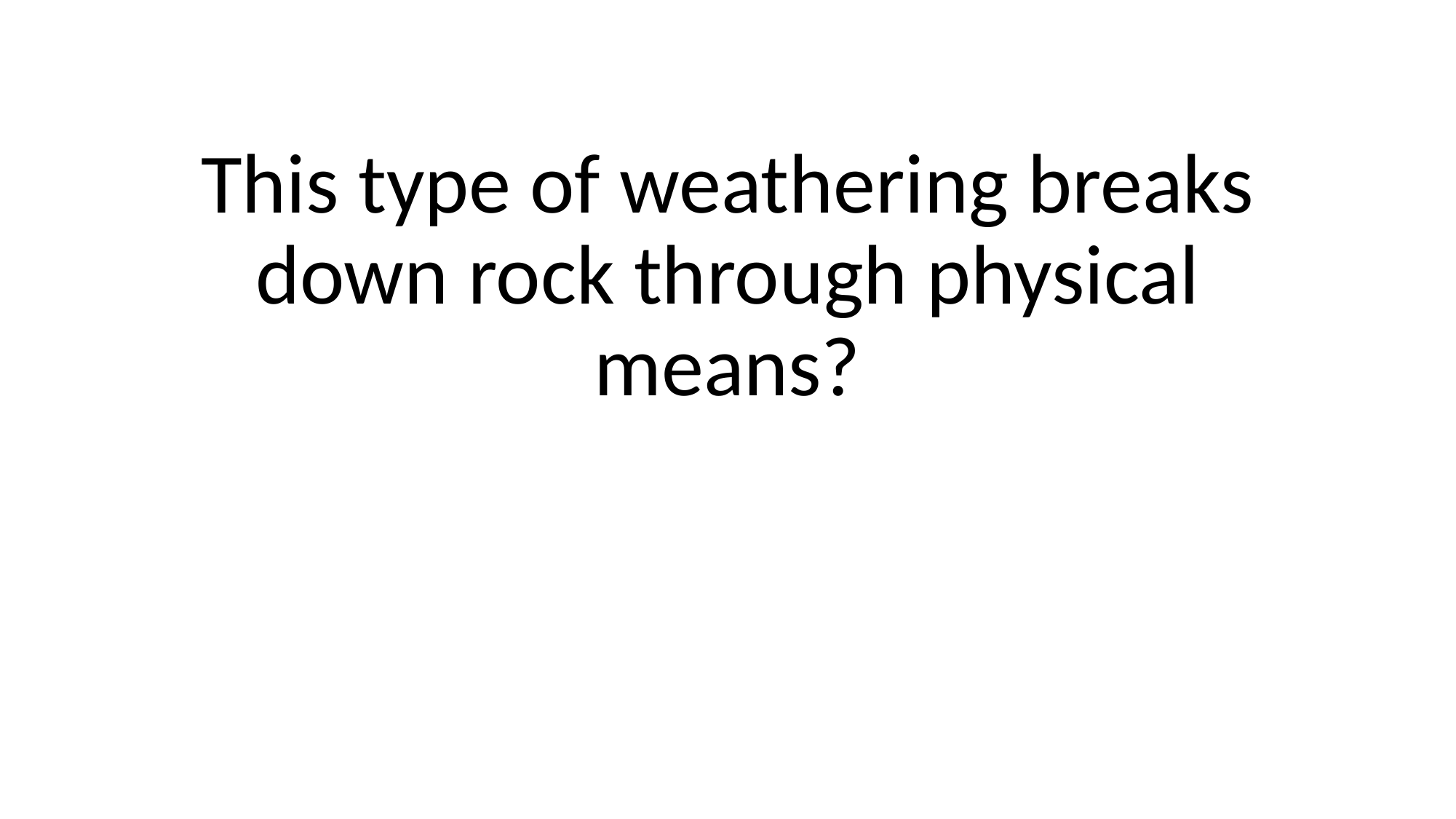

# This type of weathering breaks down rock through physical means?